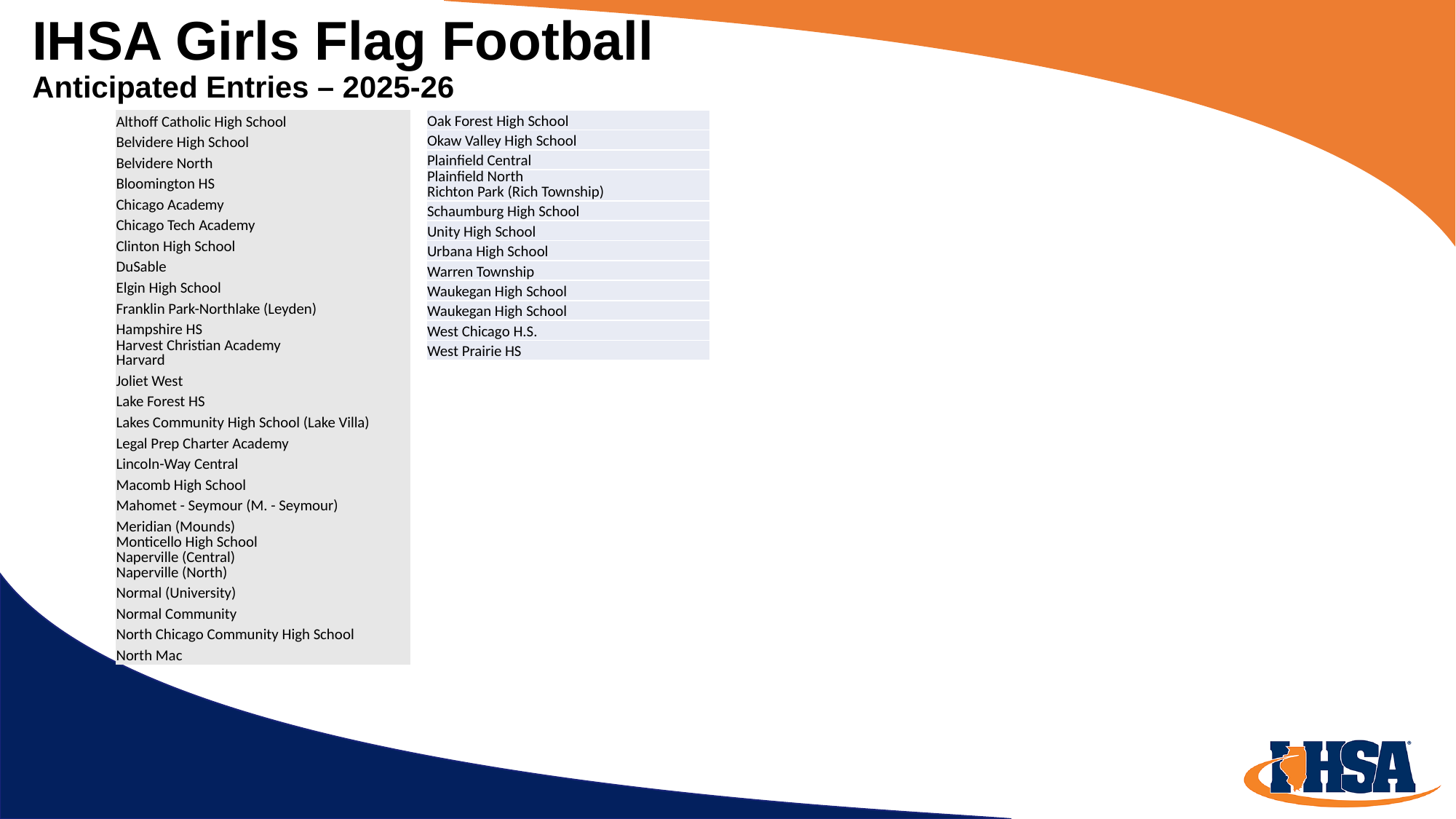

# IHSA Girls Flag Football Anticipated Entries – 2025-26
| Althoff Catholic High School |
| --- |
| Belvidere High School |
| Belvidere North |
| Bloomington HS |
| Chicago Academy |
| Chicago Tech Academy |
| Clinton High School |
| DuSable |
| Elgin High School |
| Franklin Park-Northlake (Leyden) |
| Hampshire HS |
| Harvest Christian Academy Harvard |
| Joliet West |
| Lake Forest HS |
| Lakes Community High School (Lake Villa) |
| Legal Prep Charter Academy |
| Lincoln-Way Central |
| Macomb High School |
| Mahomet - Seymour (M. - Seymour) |
| Meridian (Mounds) |
| Monticello High School Naperville (Central) Naperville (North) |
| Normal (University) |
| Normal Community |
| North Chicago Community High School |
| North Mac |
| Oak Forest High School |
| --- |
| Okaw Valley High School |
| Plainfield Central |
| Plainfield North Richton Park (Rich Township) |
| Schaumburg High School |
| Unity High School |
| Urbana High School |
| Warren Township |
| Waukegan High School |
| Waukegan High School |
| West Chicago H.S. |
| West Prairie HS |